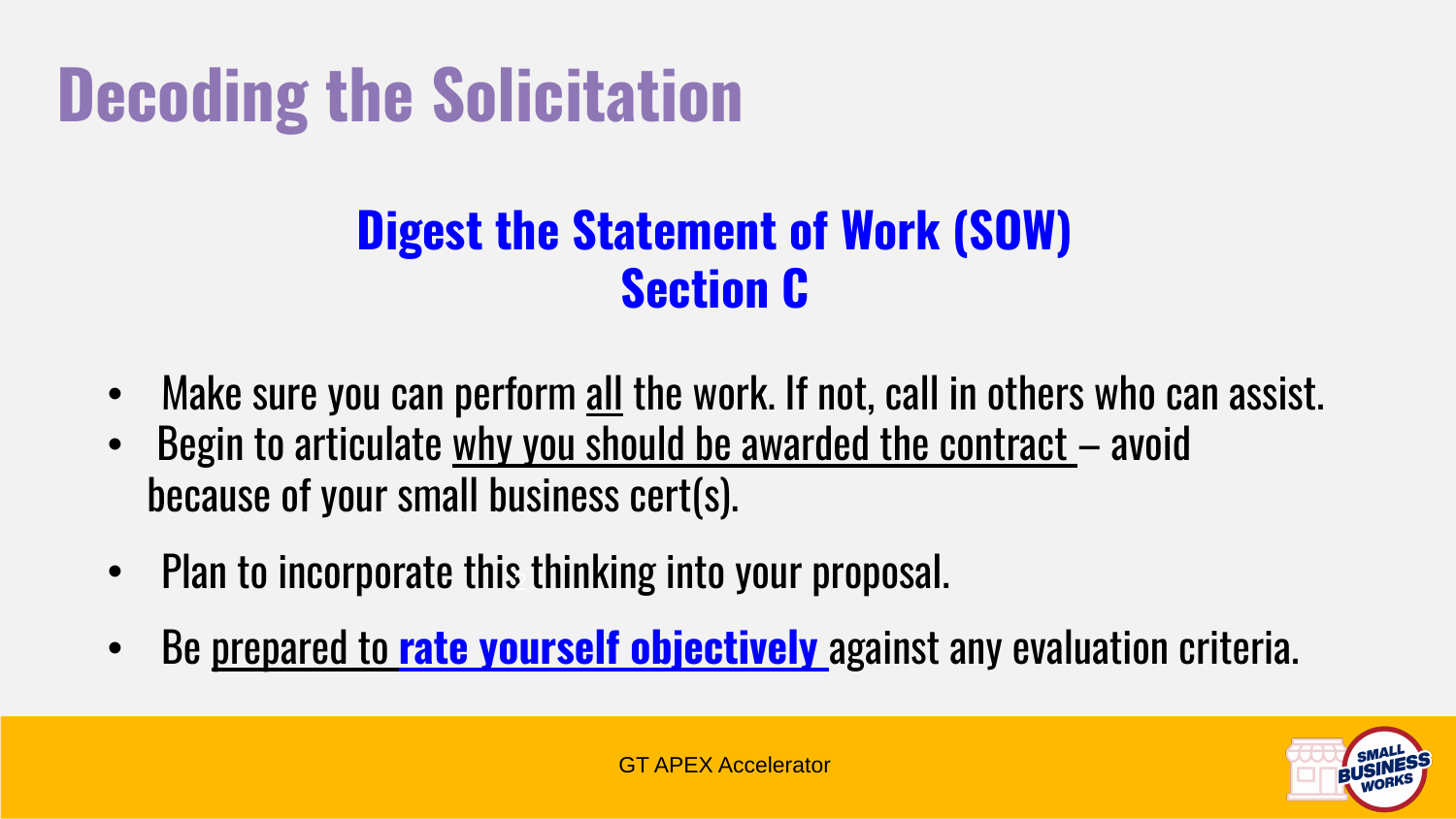

Decoding the Solicitation
Digest the Statement of Work (SOW)
Section C
Make sure you can perform all the work. If not, call in others who can assist.
 Begin to articulate why you should be awarded the contract – avoid 	because of your small business cert(s).
Plan to incorporate this thinking into your proposal.
Be prepared to rate yourself objectively against any evaluation criteria.
2
GT APEX Accelerator